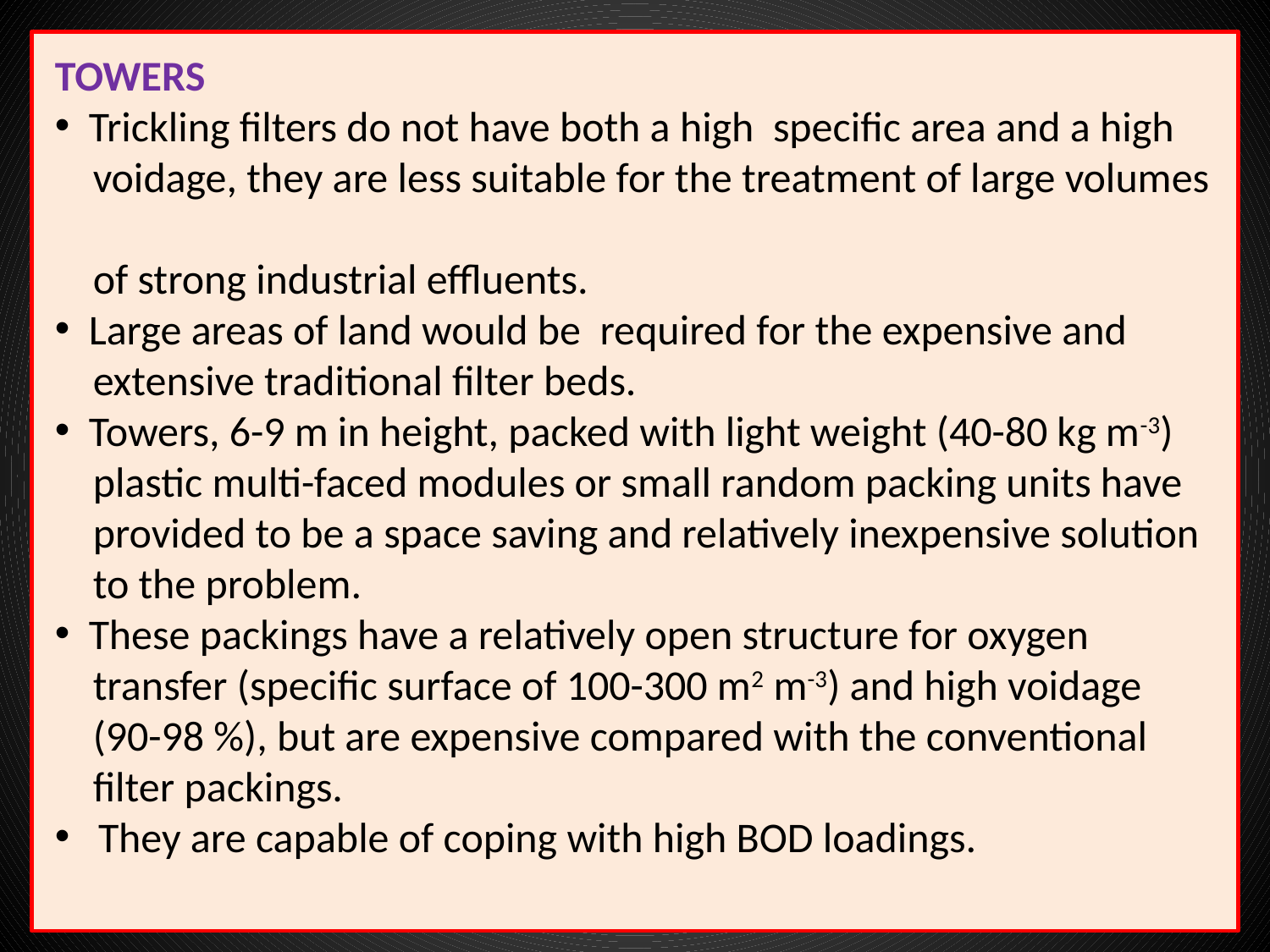

TOWERS
  Trickling filters do not have both a high  specific area and a high
    voidage, they are less suitable for the treatment of large volumes
    of strong industrial effluents.
  Large areas of land would be  required for the expensive and
    extensive traditional filter beds.
  Towers, 6-9 m in height, packed with light weight (40-80 kg m-3)
    plastic multi-faced modules or small random packing units have
    provided to be a space saving and relatively inexpensive solution
    to the problem.
  These packings have a relatively open structure for oxygen
    transfer (specific surface of 100-300 m2 m-3) and high voidage
    (90-98 %), but are expensive compared with the conventional
    filter packings.
   They are capable of coping with high BOD loadings.